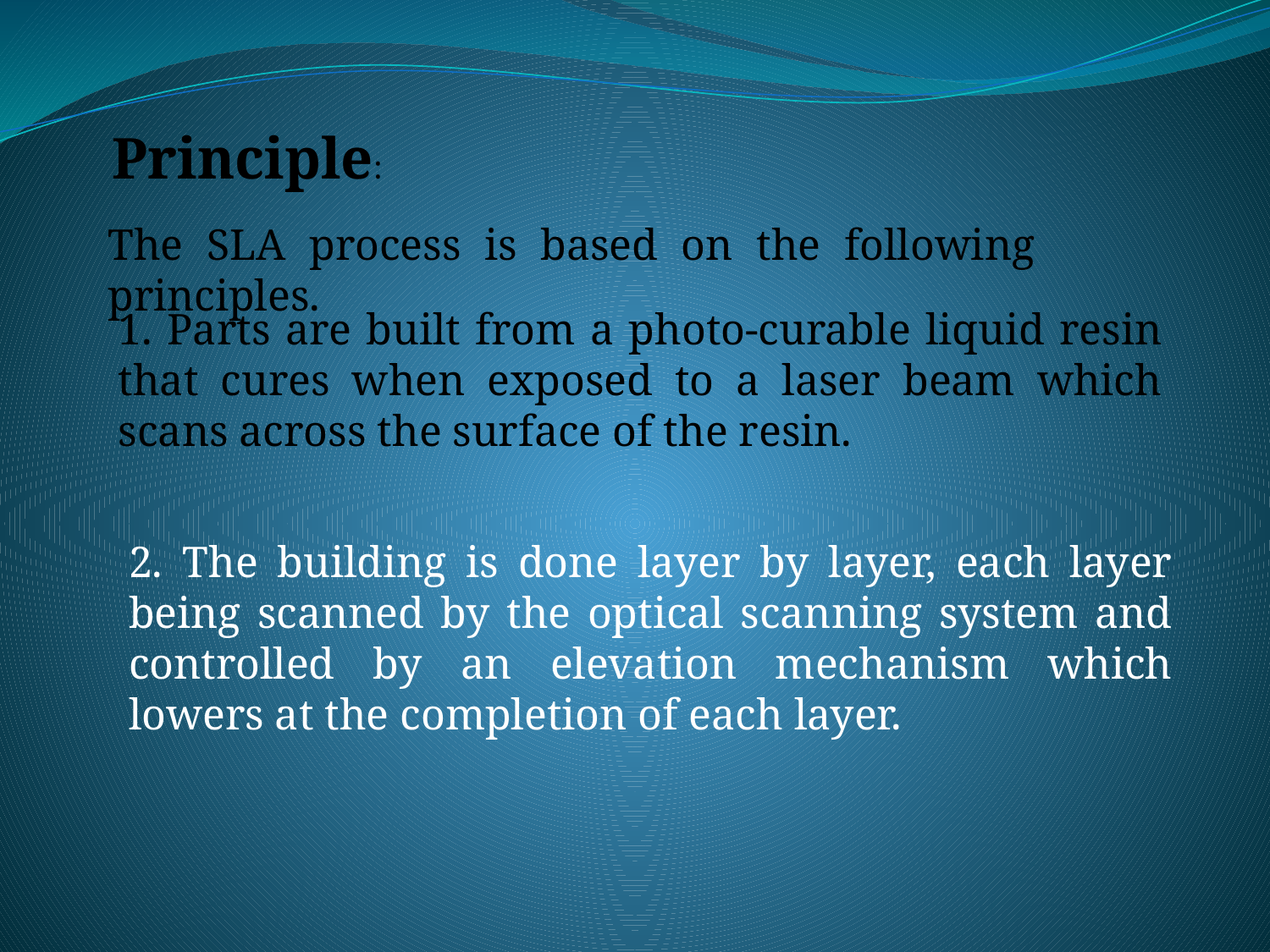

Principle:
The SLA process is based on the following principles.
1. Parts are built from a photo-curable liquid resin that cures when exposed to a laser beam which scans across the surface of the resin.
2. The building is done layer by layer, each layer being scanned by the optical scanning system and controlled by an elevation mechanism which lowers at the completion of each layer.